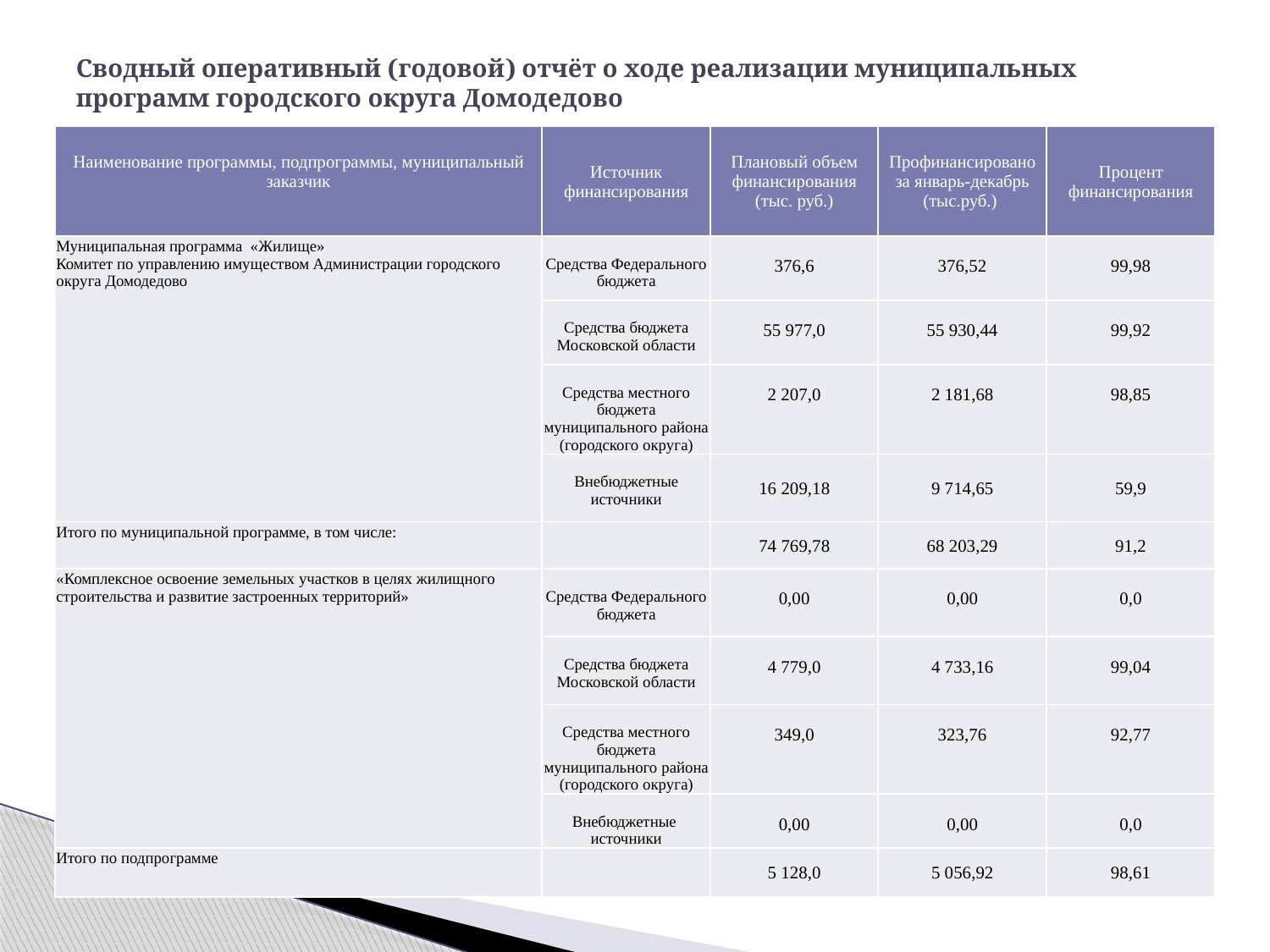

# Сводный оперативный (годовой) отчёт о ходе реализации муниципальных программ городского округа Домодедово
| Наименование программы, подпрограммы, муниципальный заказчик | Источник финансирования | Плановый объем финансирования (тыс. руб.) | Профинансировано за январь-декабрь (тыс.руб.) | Процент финансирования |
| --- | --- | --- | --- | --- |
| Муниципальная программа «Жилище» Комитет по управлению имуществом Администрации городского округа Домодедово | Средства Федерального бюджета | 376,6 | 376,52 | 99,98 |
|  | Средства бюджета Московской области | 55 977,0 | 55 930,44 | 99,92 |
|  | Средства местного бюджета муниципального района (городского округа) | 2 207,0 | 2 181,68 | 98,85 |
|  | Внебюджетные источники | 16 209,18 | 9 714,65 | 59,9 |
| Итого по муниципальной программе, в том числе: |  | 74 769,78 | 68 203,29 | 91,2 |
| «Комплексное освоение земельных участков в целях жилищного строительства и развитие застроенных территорий» | Средства Федерального бюджета | 0,00 | 0,00 | 0,0 |
|  | Средства бюджета Московской области | 4 779,0 | 4 733,16 | 99,04 |
|  | Средства местного бюджета муниципального района (городского округа) | 349,0 | 323,76 | 92,77 |
|  | Внебюджетные источники | 0,00 | 0,00 | 0,0 |
| Итого по подпрограмме |  | 5 128,0 | 5 056,92 | 98,61 |